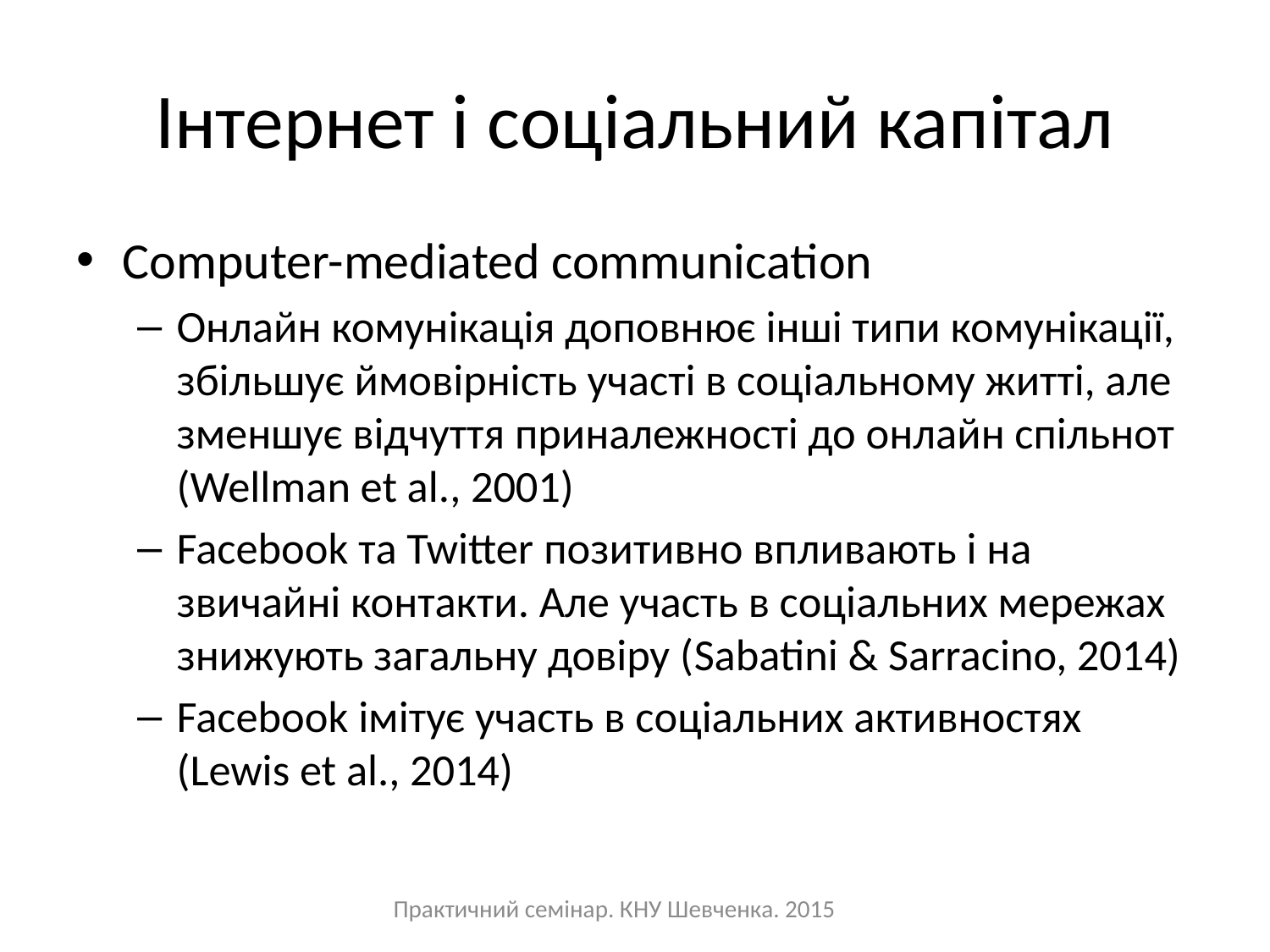

# Інтернет і соціальний капітал
Computer-mediated communication
Онлайн комунікація доповнює інші типи комунікації, збільшує ймовірність участі в соціальному житті, але зменшує відчуття приналежності до онлайн спільнот (Wellman et al., 2001)
Facebook та Twitter позитивно впливають і на звичайні контакти. Але участь в соціальних мережах знижують загальну довіру (Sabatini & Sarracino, 2014)
Facebook імітує участь в соціальних активностях (Lewis et al., 2014)

Практичний семінар. КНУ Шевченка. 2015